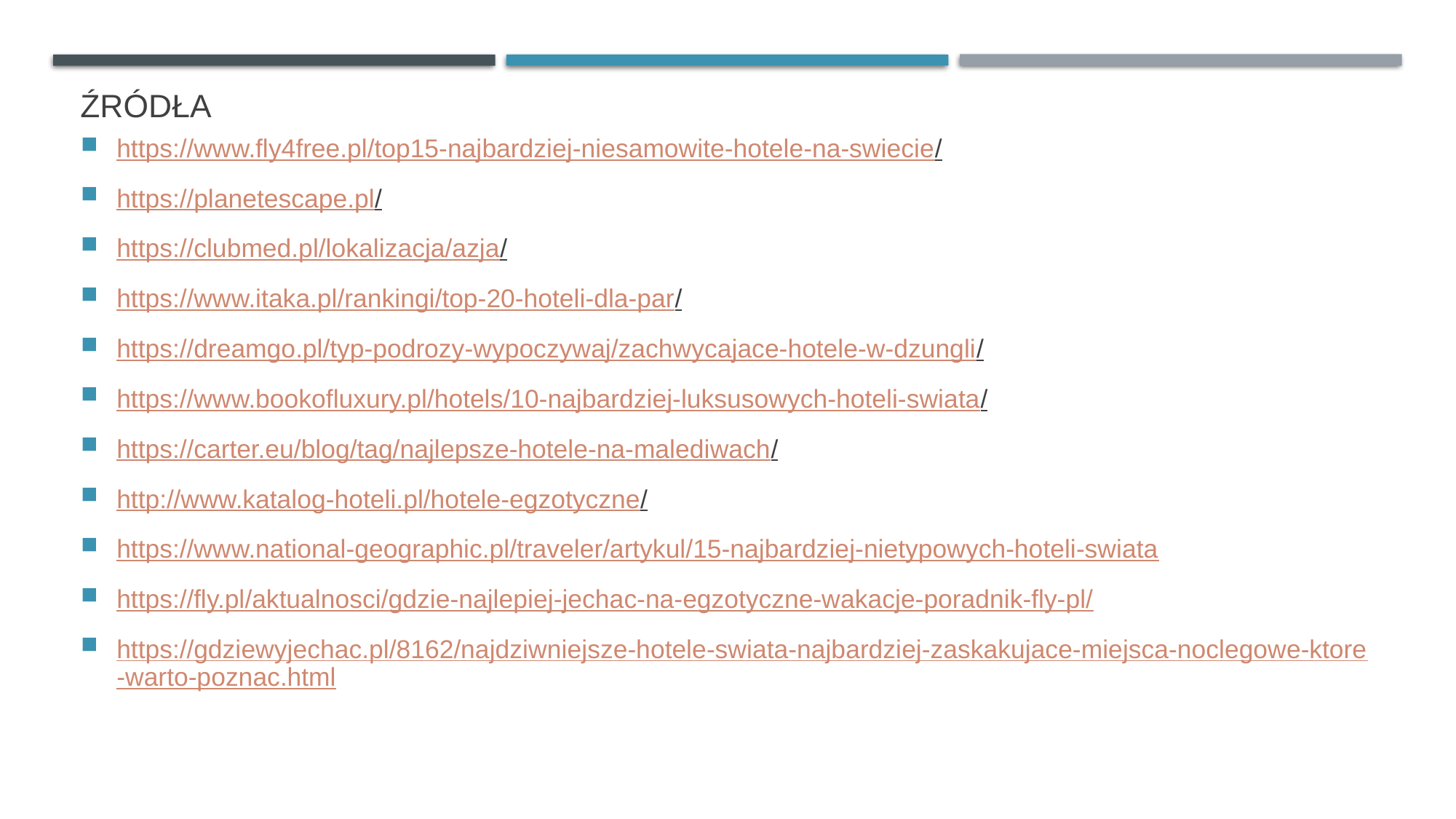

# źródła
https://www.fly4free.pl/top15-najbardziej-niesamowite-hotele-na-swiecie/
https://planetescape.pl/
https://clubmed.pl/lokalizacja/azja/
https://www.itaka.pl/rankingi/top-20-hoteli-dla-par/
https://dreamgo.pl/typ-podrozy-wypoczywaj/zachwycajace-hotele-w-dzungli/
https://www.bookofluxury.pl/hotels/10-najbardziej-luksusowych-hoteli-swiata/
https://carter.eu/blog/tag/najlepsze-hotele-na-malediwach/
http://www.katalog-hoteli.pl/hotele-egzotyczne/
https://www.national-geographic.pl/traveler/artykul/15-najbardziej-nietypowych-hoteli-swiata
https://fly.pl/aktualnosci/gdzie-najlepiej-jechac-na-egzotyczne-wakacje-poradnik-fly-pl/
https://gdziewyjechac.pl/8162/najdziwniejsze-hotele-swiata-najbardziej-zaskakujace-miejsca-noclegowe-ktore-warto-poznac.html